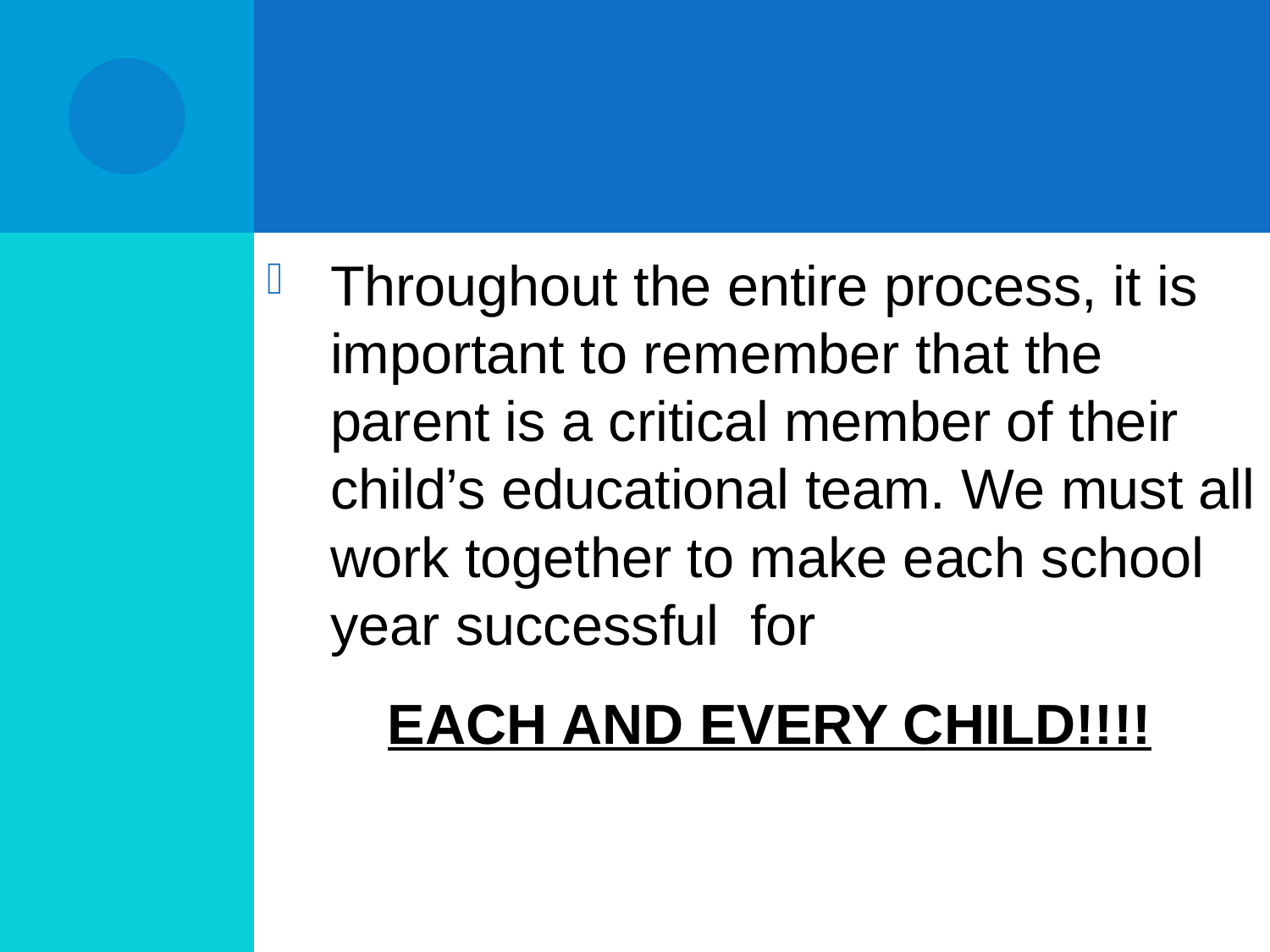

Throughout the entire process, it is important to remember that the parent is a critical member of their child’s educational team. We must all work together to make each school year successful  for
 EACH AND EVERY CHILD!!!!